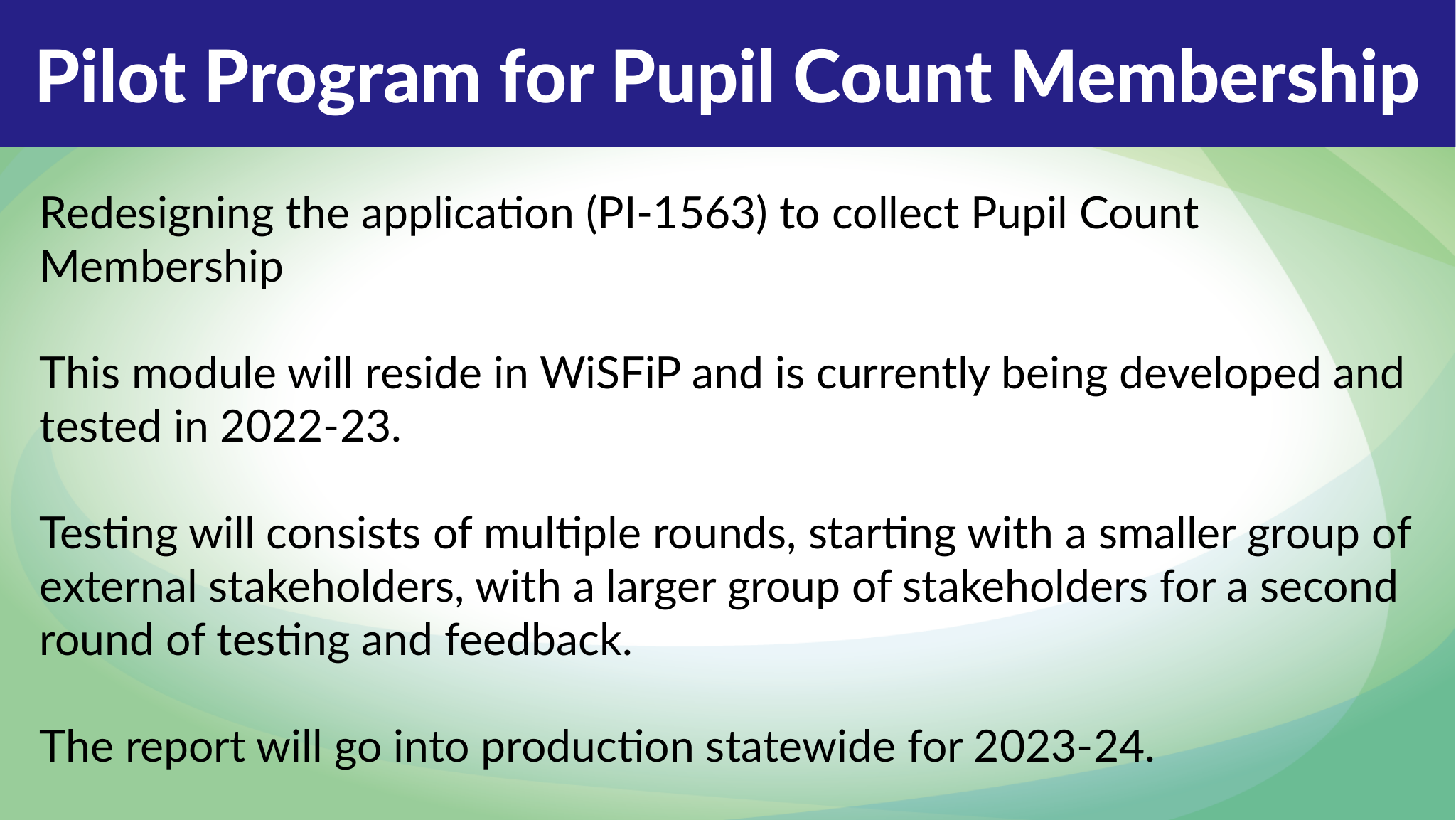

Pilot Program for Pupil Count Membership
Redesigning the application (PI-1563) to collect Pupil Count Membership

This module will reside in WiSFiP and is currently being developed and tested in 2022-23.

Testing will consists of multiple rounds, starting with a smaller group of external stakeholders, with a larger group of stakeholders for a second round of testing and feedback.

The report will go into production statewide for 2023-24.